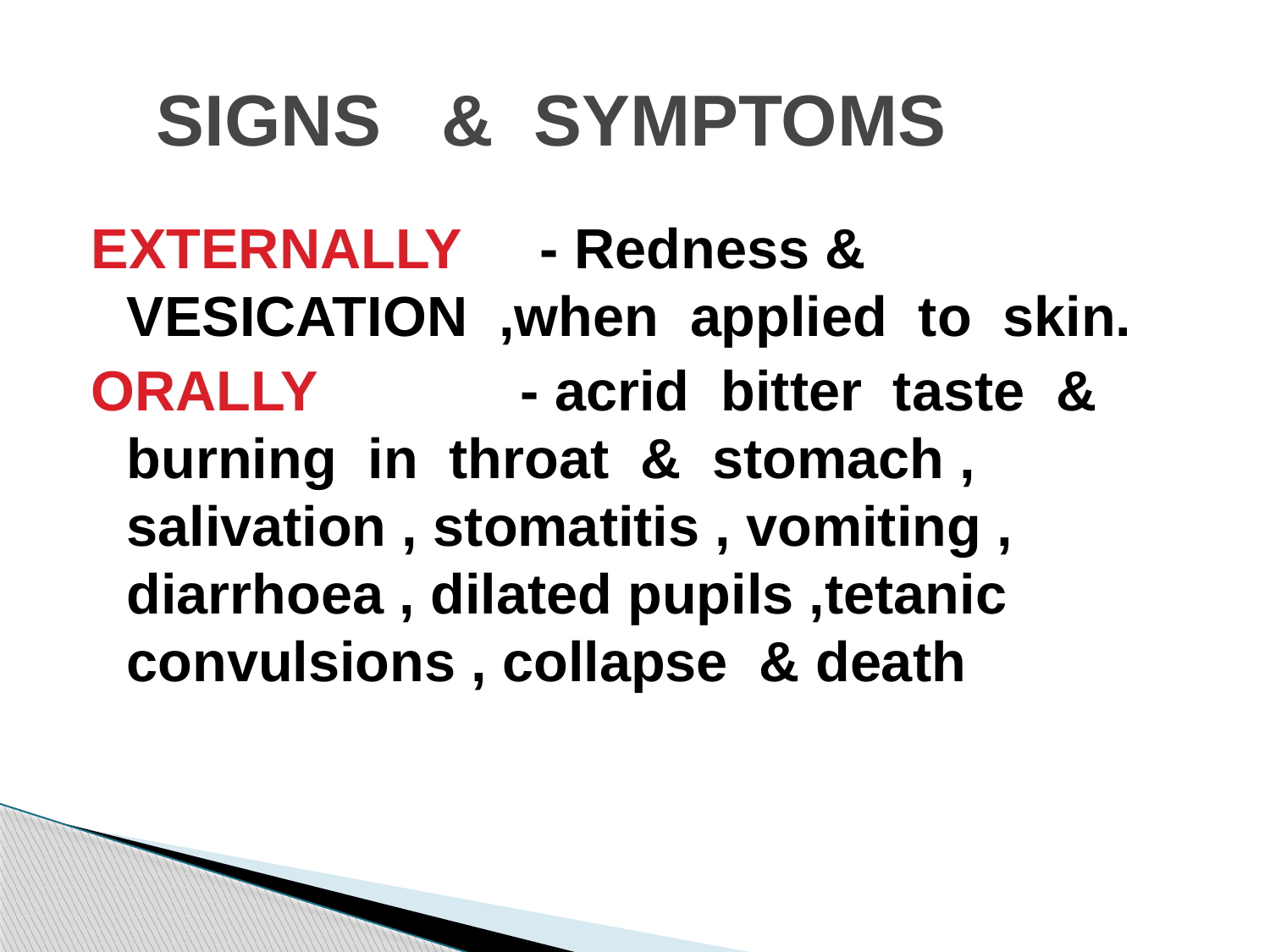

# SIGNS   &  SYMPTOMS
EXTERNALLY     - Redness &  VESICATION  ,when  applied  to  skin.
ORALLY             - acrid  bitter  taste  &  burning  in  throat  &  stomach , salivation , stomatitis , vomiting , diarrhoea , dilated pupils ,tetanic  convulsions , collapse  & death